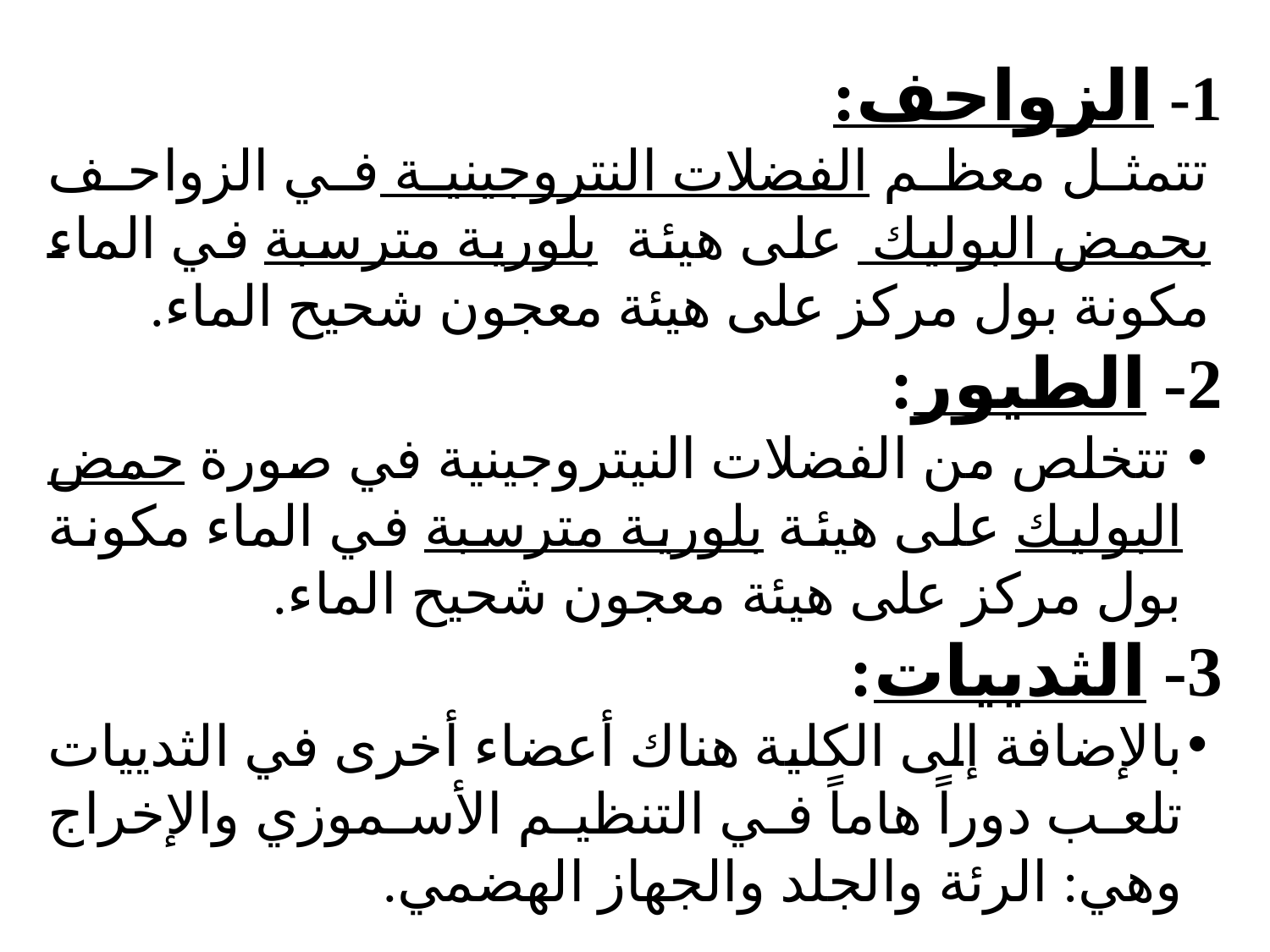

1- الزواحف:
 تتمثل معظم الفضلات النتروجينية في الزواحف بحمض البوليك  على هيئة  بلورية مترسبة في الماء مكونة بول مركز على هيئة معجون شحيح الماء.
2- الطيور:
 تتخلص من الفضلات النيتروجينية في صورة حمض البوليك على هيئة بلورية مترسبة في الماء مكونة بول مركز على هيئة معجون شحيح الماء.
3- الثدييات:
بالإضافة إلى الكلية هناك أعضاء أخرى في الثدييات تلعب دوراً هاماً في التنظيم الأسموزي والإخراج وهي: الرئة والجلد والجهاز الهضمي.